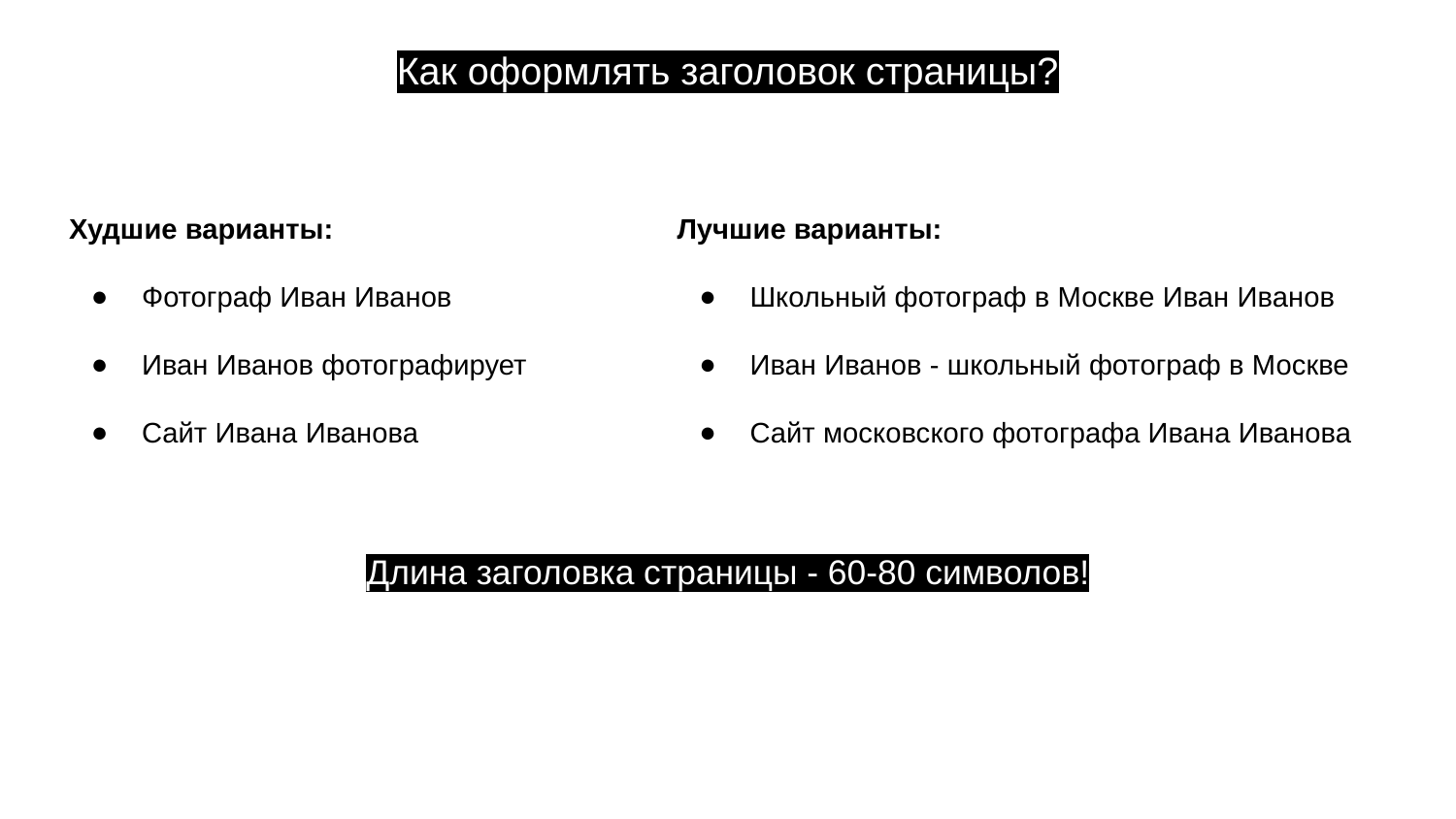

Как оформлять заголовок страницы?
Худшие варианты:

Фотограф Иван Иванов

Иван Иванов фотографирует

Сайт Ивана Иванова
Лучшие варианты:

Школьный фотограф в Москве Иван Иванов

Иван Иванов - школьный фотограф в Москве

Сайт московского фотографа Ивана Иванова
Длина заголовка страницы - 60-80 символов!